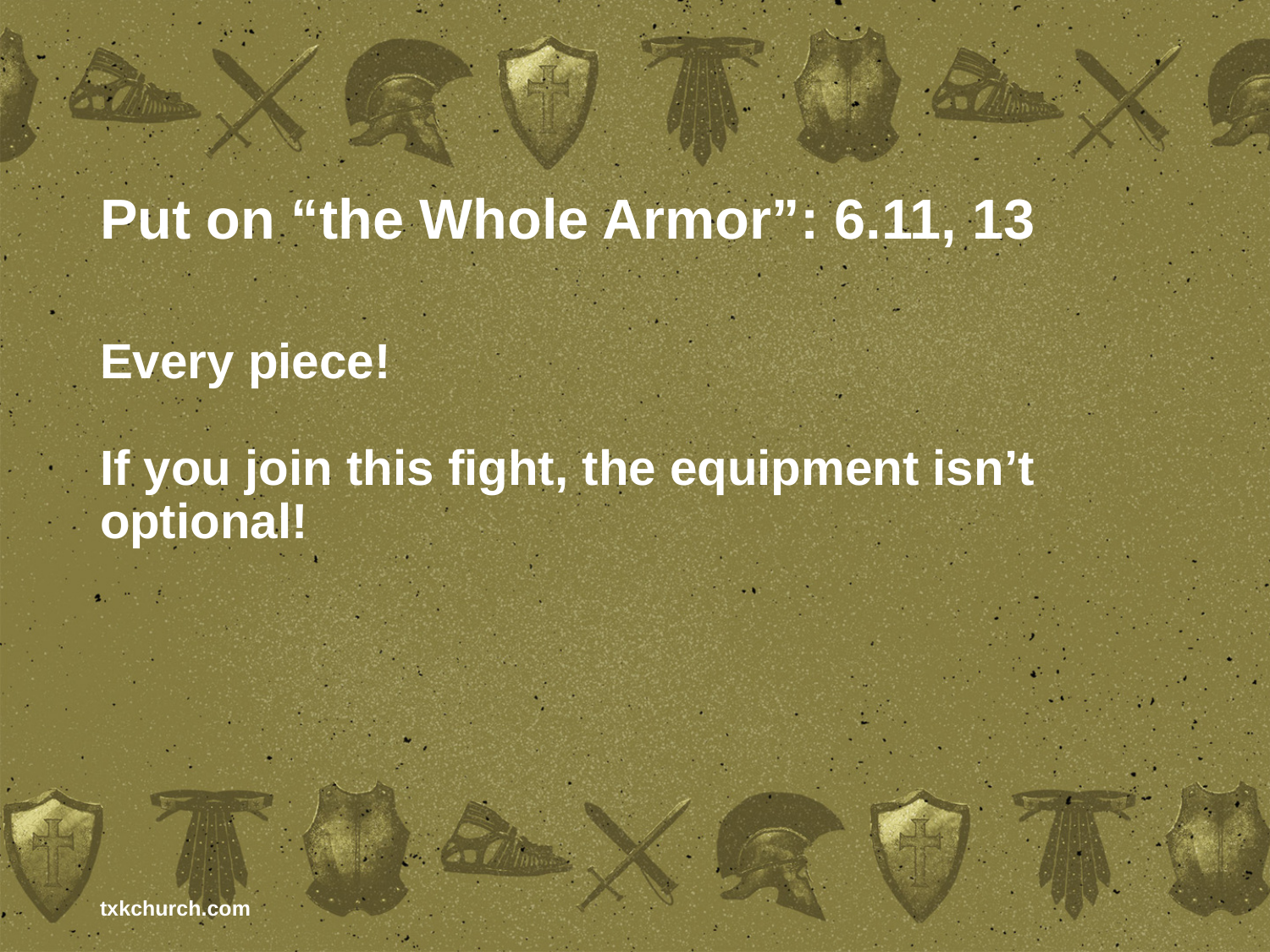

# Put on “the Whole Armor”: 6.11, 13
Every piece!

If you join this fight, the equipment isn’t optional!
txkchurch.com